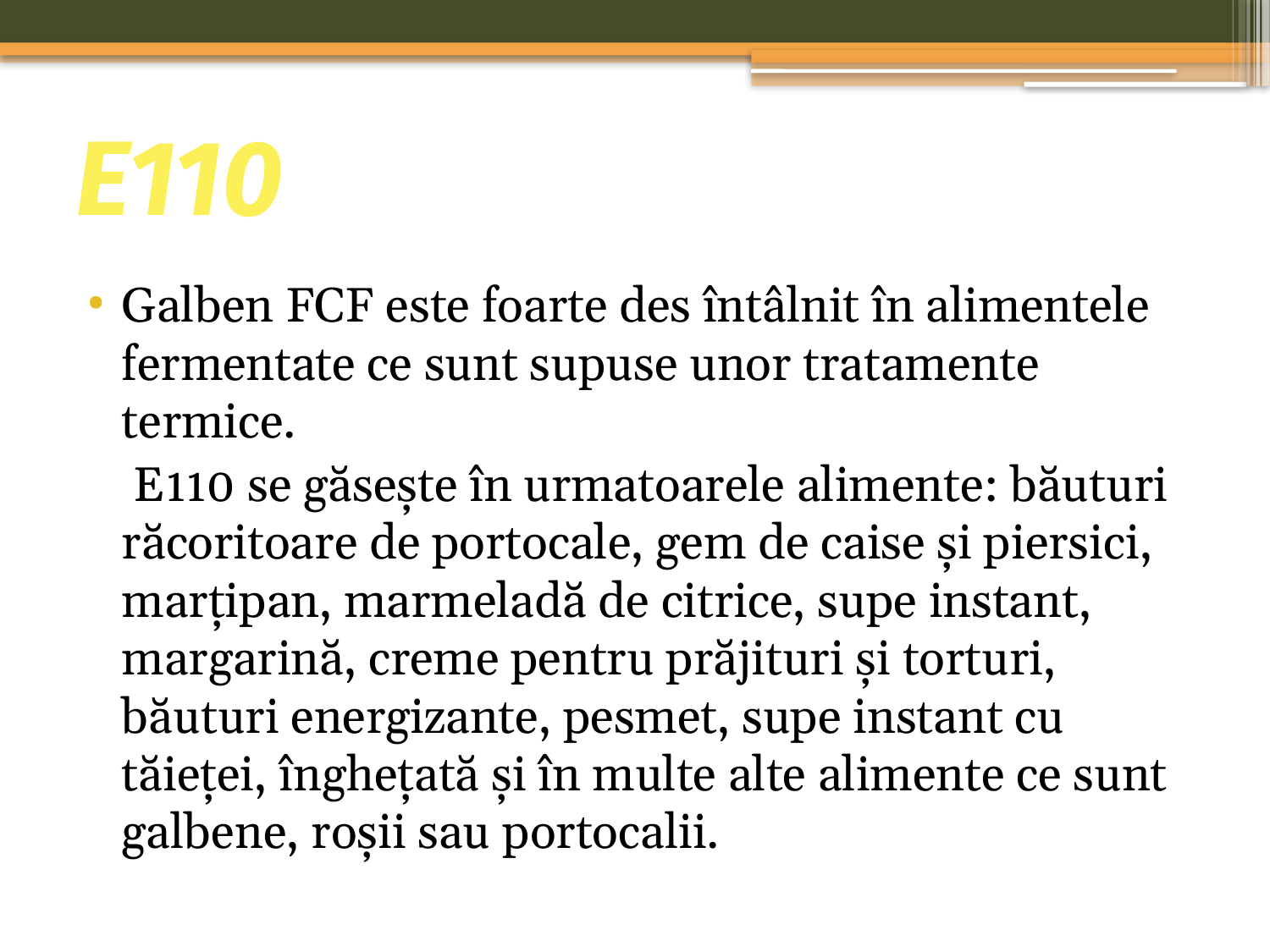

# E110
Galben FCF este foarte des întâlnit în alimentele fermentate ce sunt supuse unor tratamente termice.
    E110 se găsește în urmatoarele alimente: băuturi răcoritoare de portocale, gem de caise și piersici, marțipan, marmeladă de citrice, supe instant, margarină, creme pentru prăjituri și torturi, băuturi energizante, pesmet, supe instant cu tăieței, înghețată și în multe alte alimente ce sunt galbene, roșii sau portocalii.